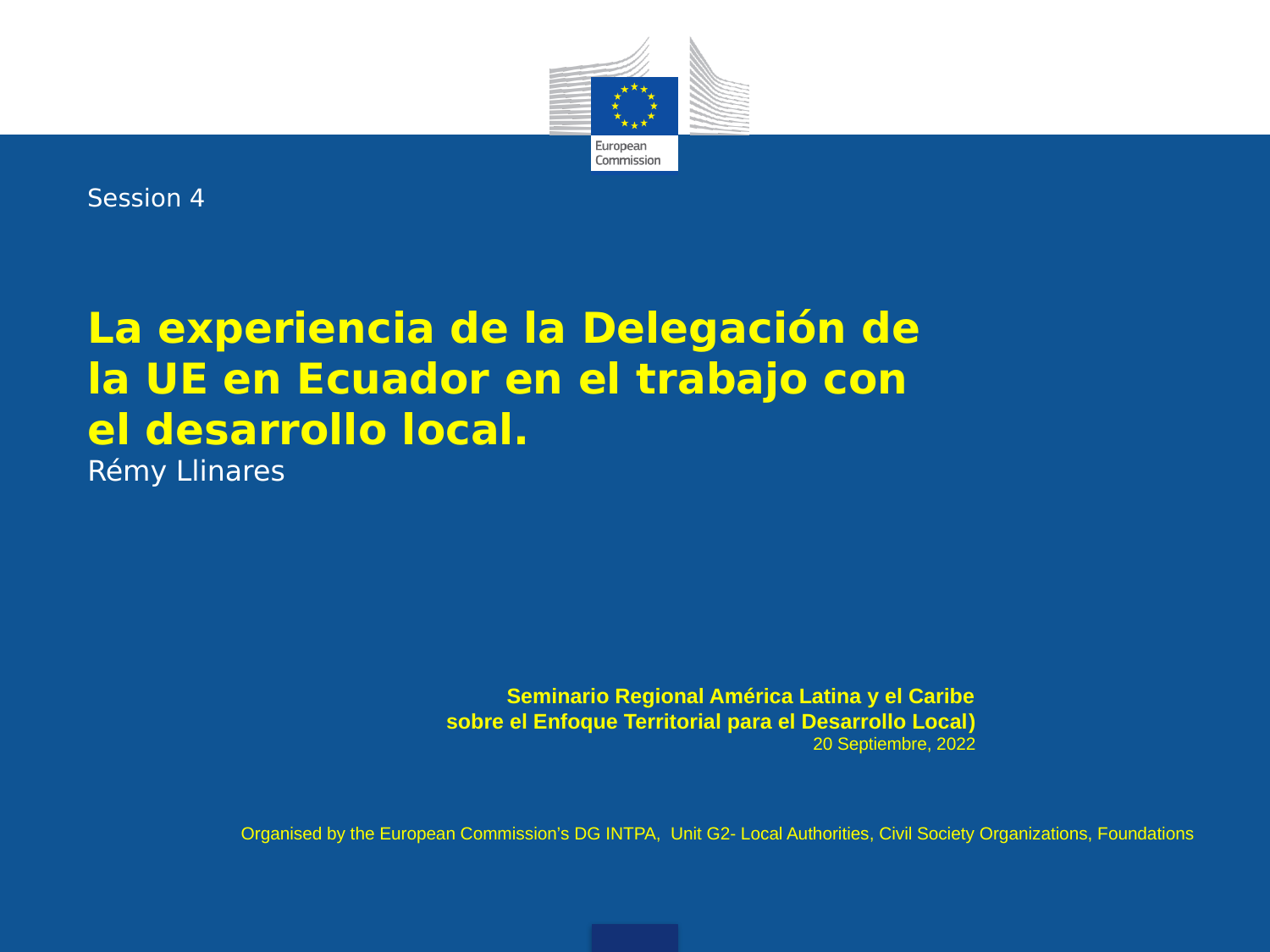

Session 4
La experiencia de la Delegación de la UE en Ecuador en el trabajo con el desarrollo local.
Rémy Llinares
Seminario Regional América Latina y el Caribe
sobre el Enfoque Territorial para el Desarrollo Local)
 20 Septiembre, 2022

Organised by the European Commission’s DG INTPA,  Unit G2- Local Authorities, Civil Society Organizations, Foundations